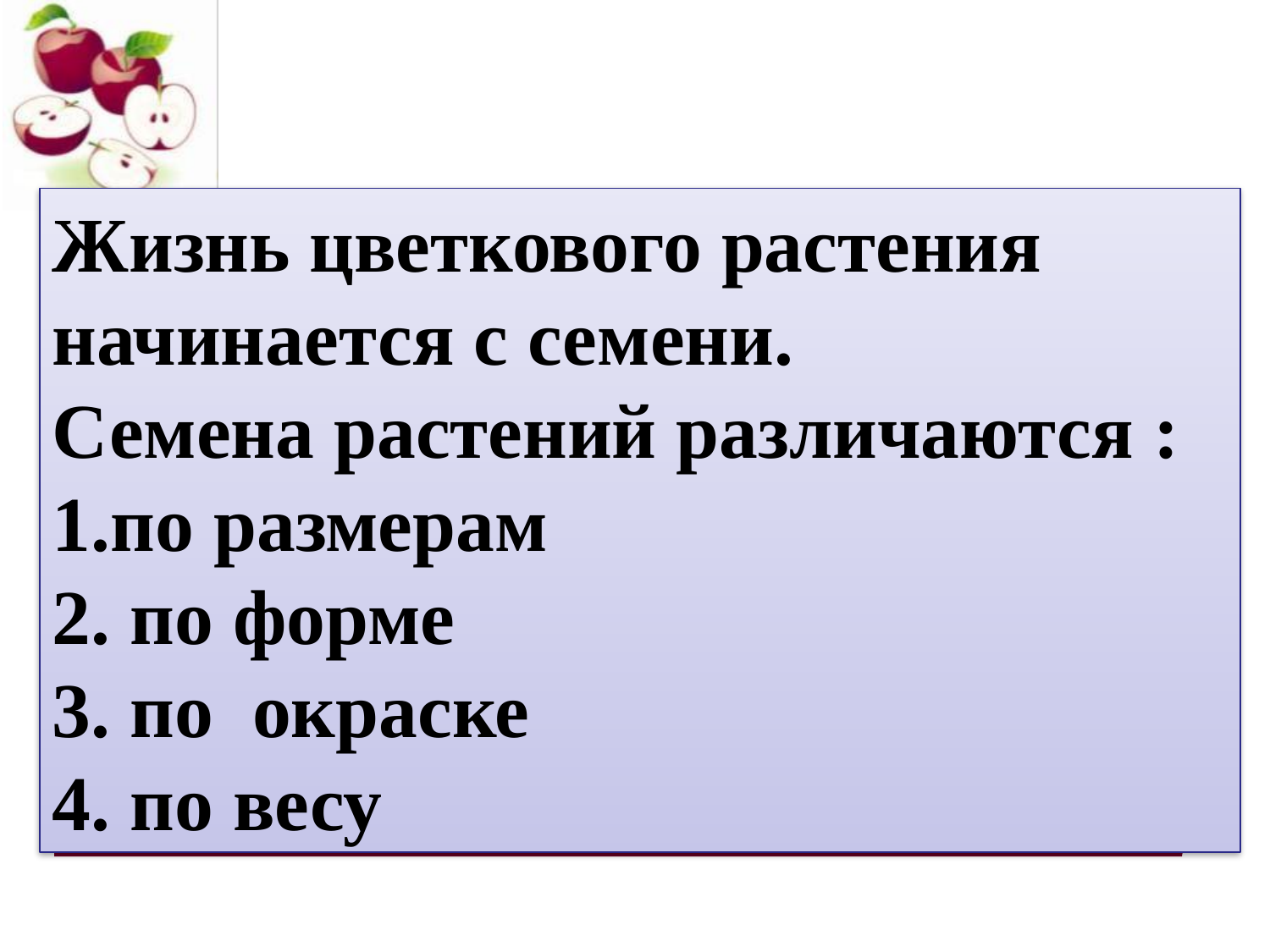

Жизнь цветкового растения начинается с семени.
Семена растений различаются :
по размерам
 по форме
 по  окраске
 по весу